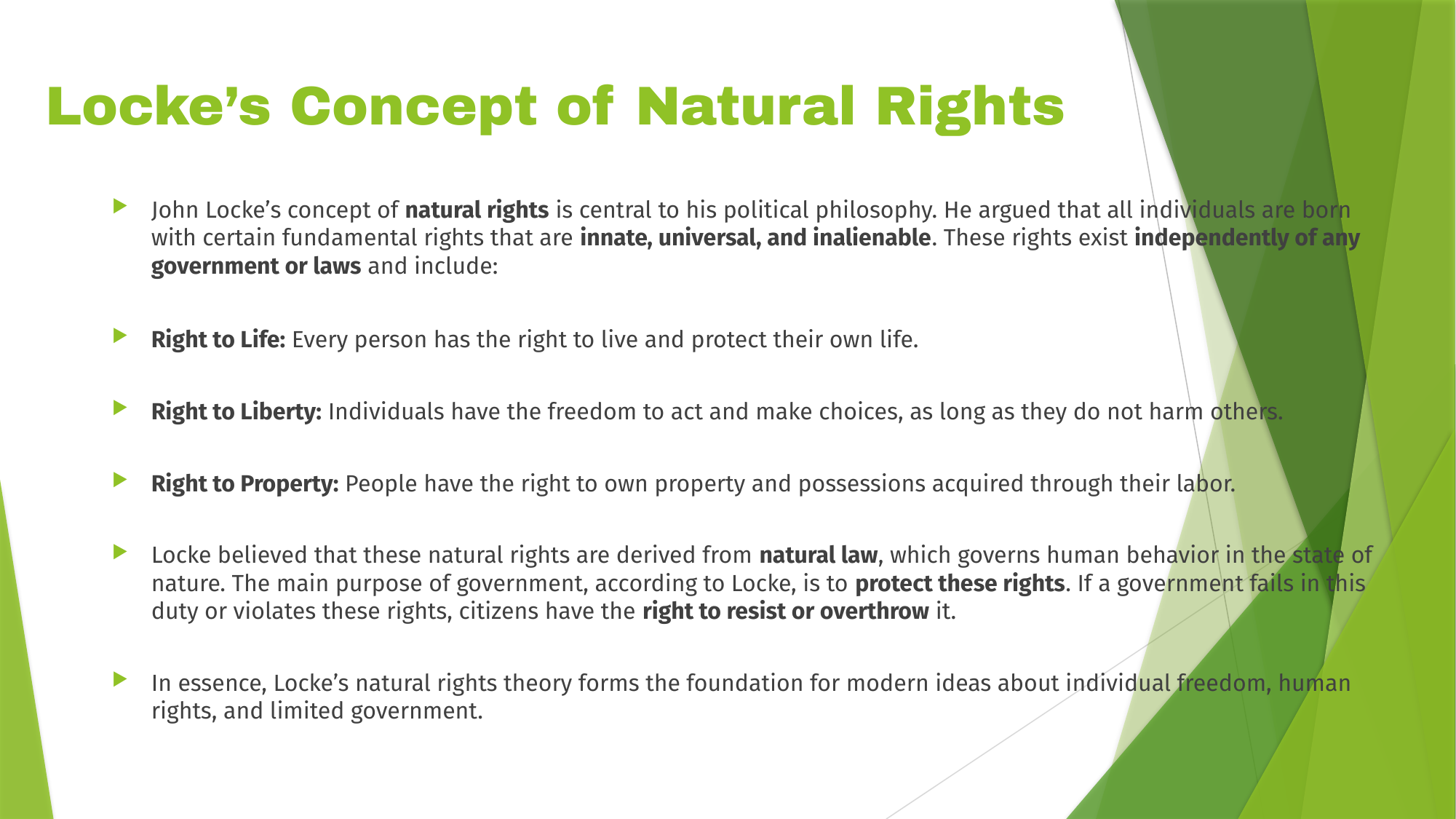

# Locke’s Concept of Natural Rights
John Locke’s concept of natural rights is central to his political philosophy. He argued that all individuals are born with certain fundamental rights that are innate, universal, and inalienable. These rights exist independently of any government or laws and include:

Right to Life: Every person has the right to live and protect their own life.

Right to Liberty: Individuals have the freedom to act and make choices, as long as they do not harm others.

Right to Property: People have the right to own property and possessions acquired through their labor.

Locke believed that these natural rights are derived from natural law, which governs human behavior in the state of nature. The main purpose of government, according to Locke, is to protect these rights. If a government fails in this duty or violates these rights, citizens have the right to resist or overthrow it.

In essence, Locke’s natural rights theory forms the foundation for modern ideas about individual freedom, human rights, and limited government.